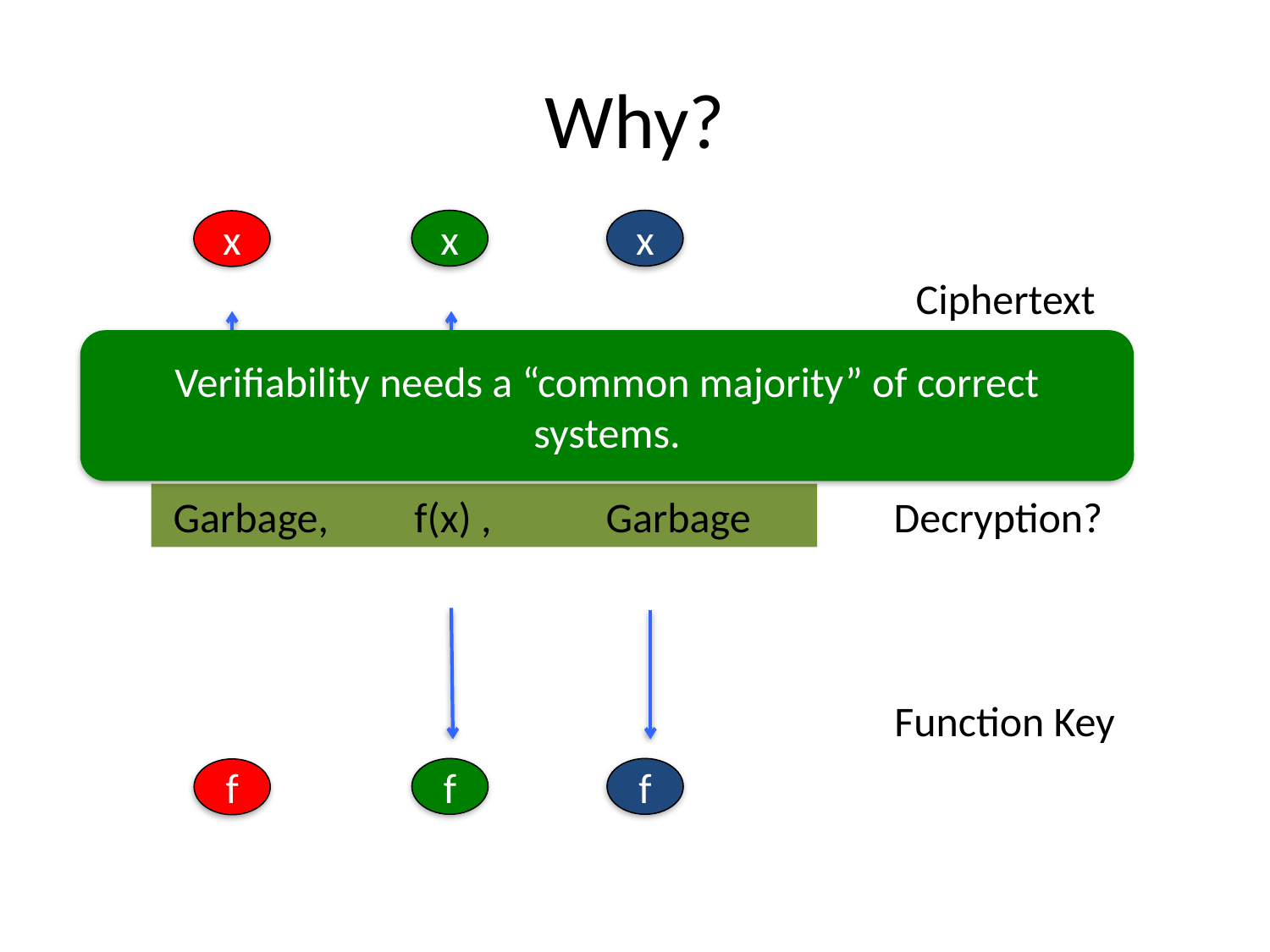

# Why?
x
x
x
Ciphertext
Verifiability needs a “common majority” of correct systems.
 Garbage,         f(x) ,            Garbage
Decryption?
Function Key
f
f
f